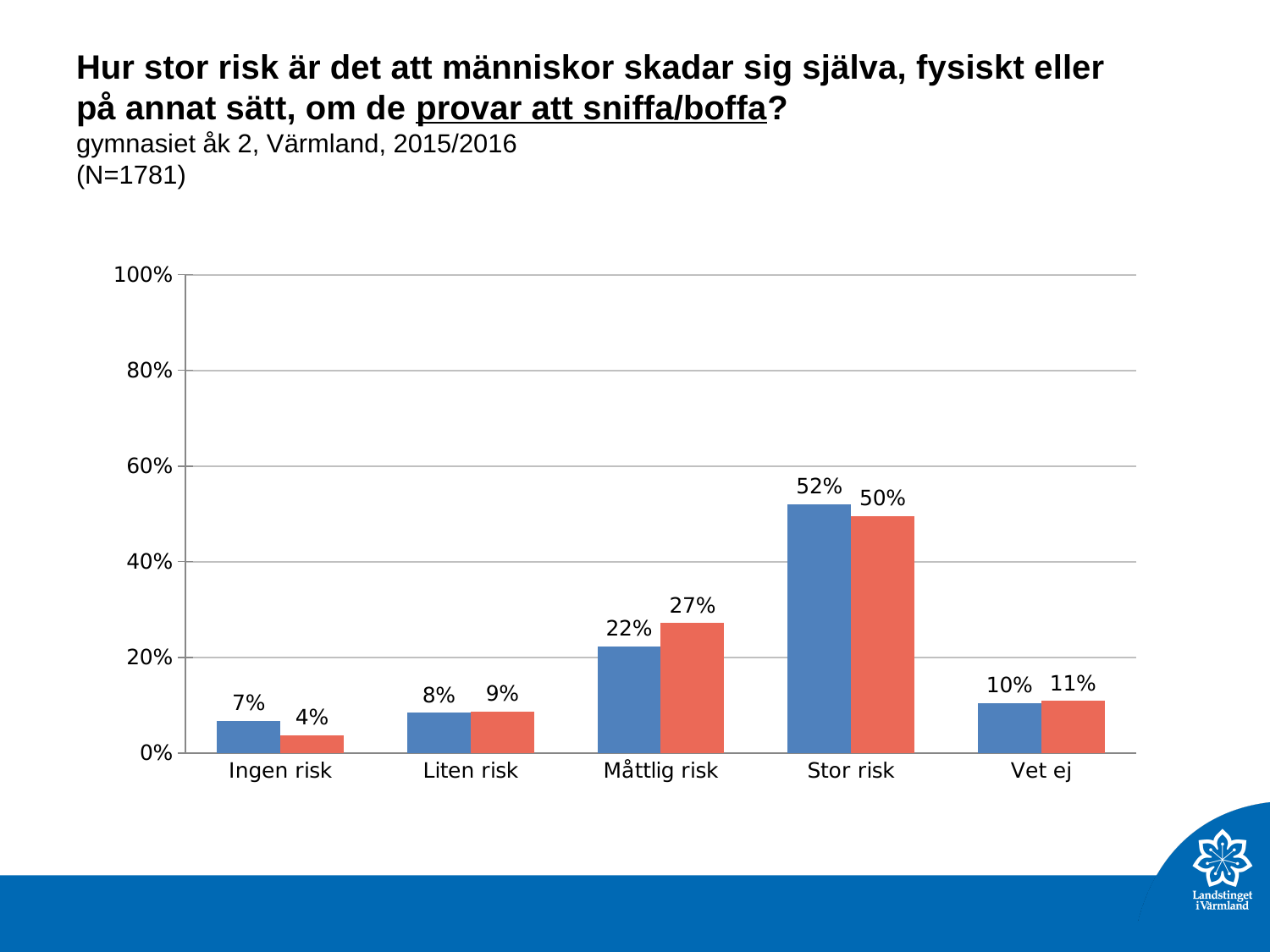

# Hur stor risk är det att människor skadar sig själva, fysiskt eller på annat sätt, om de provar att sniffa/boffa? gymnasiet åk 2, Värmland, 2015/2016 (N=1781)

### Chart

| Category | Kille
 | Tjej |
|---|---|---|
| Ingen risk | 0.06719818 | 0.03747072 |
| Liten risk | 0.08428246 | 0.08665106 |
| Måttlig risk | 0.2232346 | 0.2716628 |
| Stor risk | 0.5205011 | 0.4953161 |
| Vet ej | 0.1047836 | 0.1088993 |